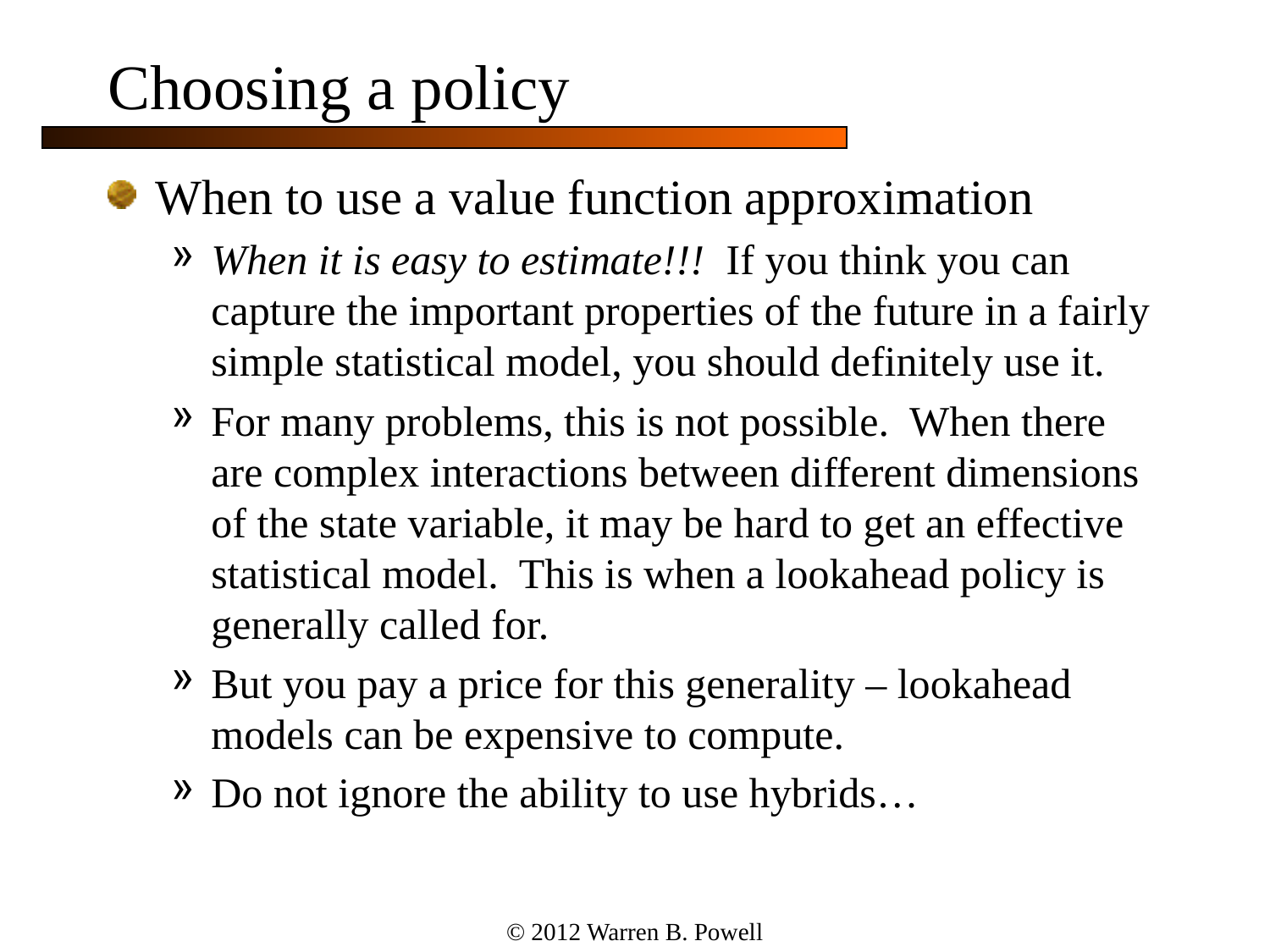

# Choosing a policy
When to use a value function approximation
When it is easy to estimate!!!  If you think you can capture the important properties of the future in a fairly simple statistical model, you should definitely use it.
For many problems, this is not possible.  When there are complex interactions between different dimensions of the state variable, it may be hard to get an effective statistical model.  This is when a lookahead policy is generally called for.
But you pay a price for this generality – lookahead models can be expensive to compute.
Do not ignore the ability to use hybrids…
© 2012 Warren B. Powell